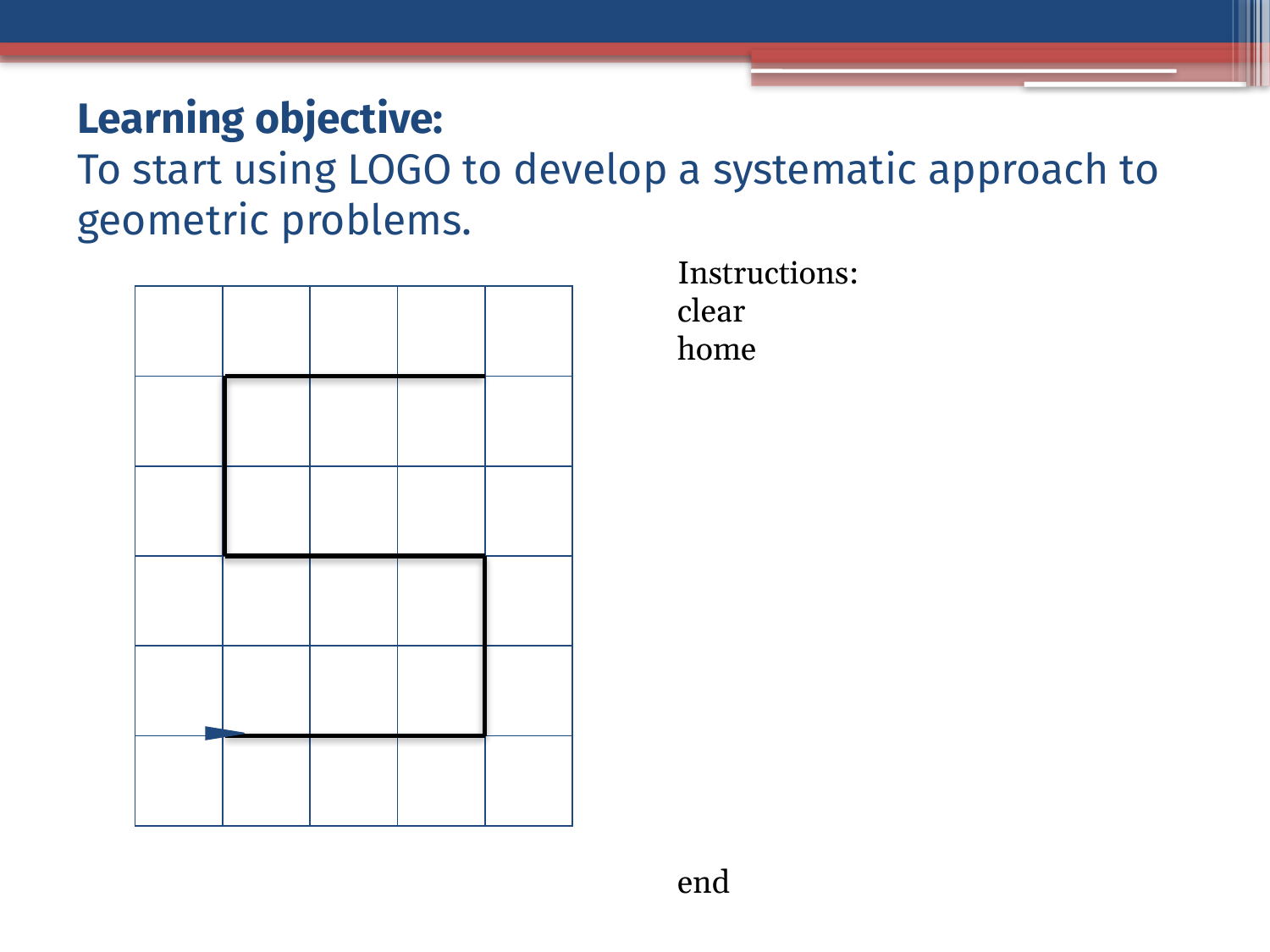

# Learning objective: To start using LOGO to develop a systematic approach to geometric problems.
Instructions:
clear
home

end
|  |  |  |  |  |
| --- | --- | --- | --- | --- |
|  |  |  |  |  |
|  |  |  |  |  |
|  |  |  |  |  |
|  |  |  |  |  |
|  |  |  |  |  |